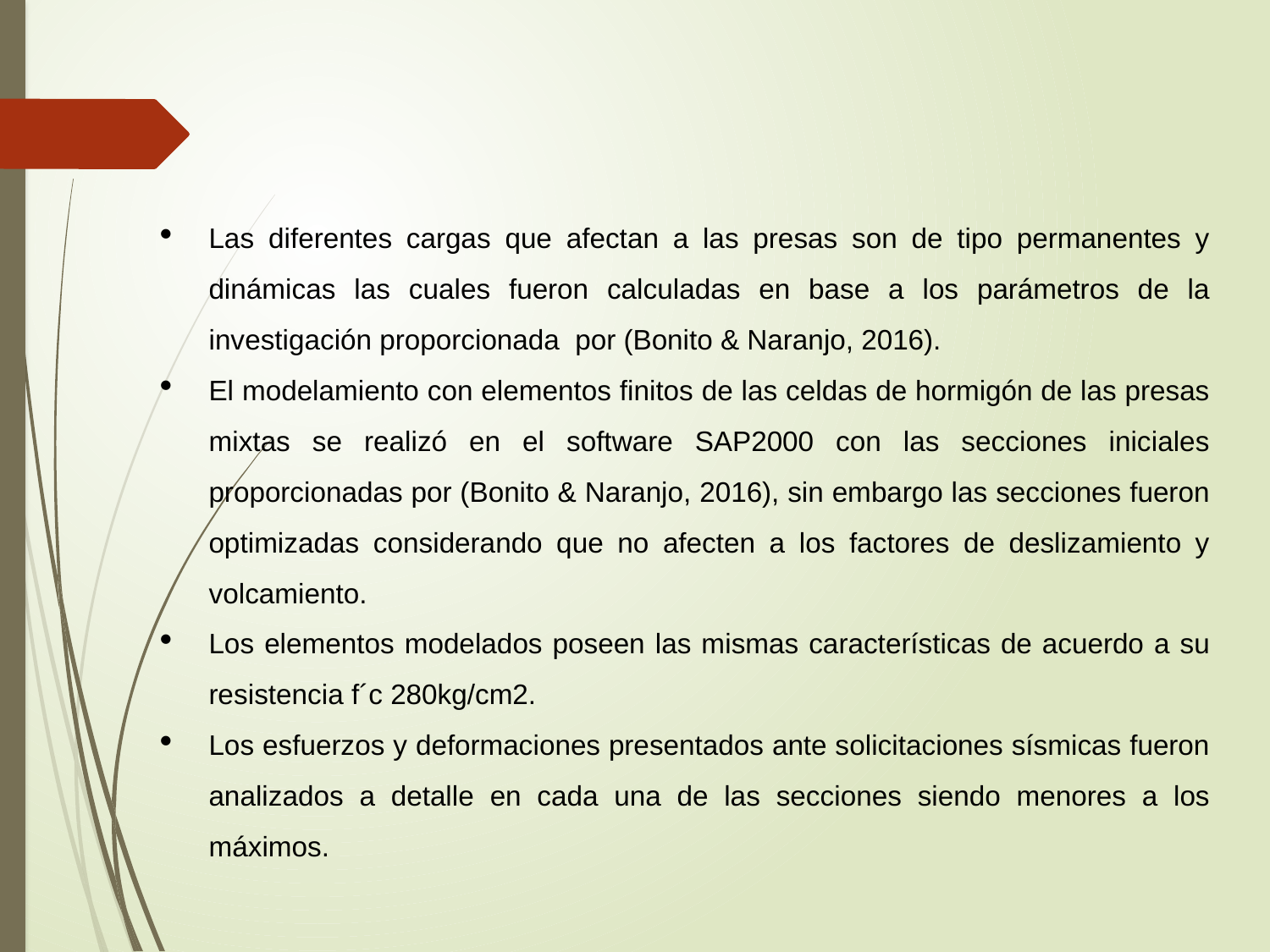

Las diferentes cargas que afectan a las presas son de tipo permanentes y dinámicas las cuales fueron calculadas en base a los parámetros de la investigación proporcionada  por (Bonito & Naranjo, 2016).
El modelamiento con elementos finitos de las celdas de hormigón de las presas mixtas se realizó en el software SAP2000 con las secciones iniciales proporcionadas por (Bonito & Naranjo, 2016), sin embargo las secciones fueron optimizadas considerando que no afecten a los factores de deslizamiento y volcamiento.
Los elementos modelados poseen las mismas características de acuerdo a su resistencia f´c 280kg/cm2.
Los esfuerzos y deformaciones presentados ante solicitaciones sísmicas fueron analizados a detalle en cada una de las secciones siendo menores a los máximos.